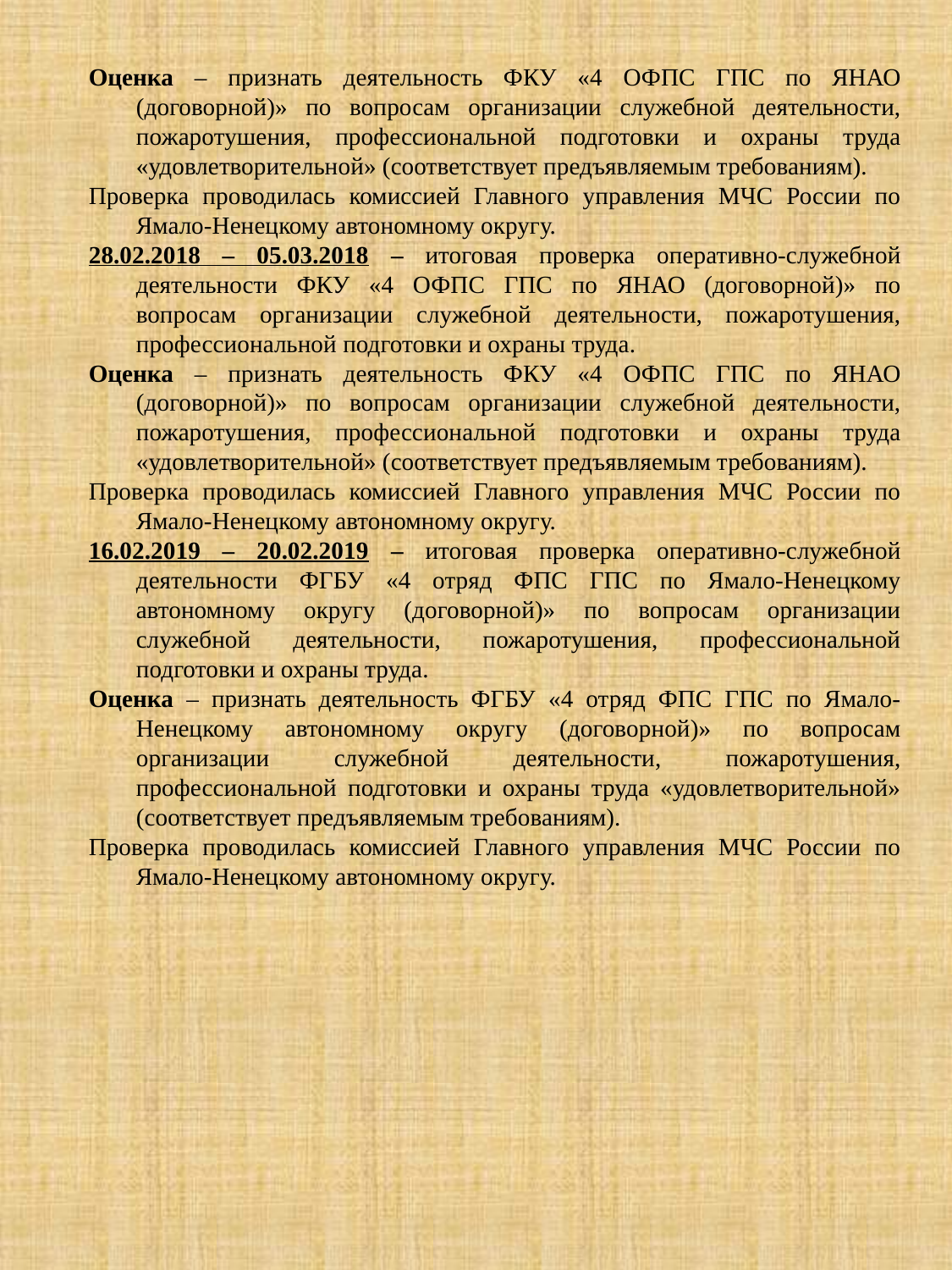

Оценка – признать деятельность ФКУ «4 ОФПС ГПС по ЯНАО (договорной)» по вопросам организации служебной деятельности, пожаротушения, профессиональной подготовки и охраны труда «удовлетворительной» (соответствует предъявляемым требованиям).
Проверка проводилась комиссией Главного управления МЧС России по Ямало-Ненецкому автономному округу.
28.02.2018 – 05.03.2018 – итоговая проверка оперативно-служебной деятельности ФКУ «4 ОФПС ГПС по ЯНАО (договорной)» по вопросам организации служебной деятельности, пожаротушения, профессиональной подготовки и охраны труда.
Оценка – признать деятельность ФКУ «4 ОФПС ГПС по ЯНАО (договорной)» по вопросам организации служебной деятельности, пожаротушения, профессиональной подготовки и охраны труда «удовлетворительной» (соответствует предъявляемым требованиям).
Проверка проводилась комиссией Главного управления МЧС России по Ямало-Ненецкому автономному округу.
16.02.2019 – 20.02.2019 – итоговая проверка оперативно-служебной деятельности ФГБУ «4 отряд ФПС ГПС по Ямало-Ненецкому автономному округу (договорной)» по вопросам организации служебной деятельности, пожаротушения, профессиональной подготовки и охраны труда.
Оценка – признать деятельность ФГБУ «4 отряд ФПС ГПС по Ямало-Ненецкому автономному округу (договорной)» по вопросам организации служебной деятельности, пожаротушения, профессиональной подготовки и охраны труда «удовлетворительной» (соответствует предъявляемым требованиям).
Проверка проводилась комиссией Главного управления МЧС России по Ямало-Ненецкому автономному округу.